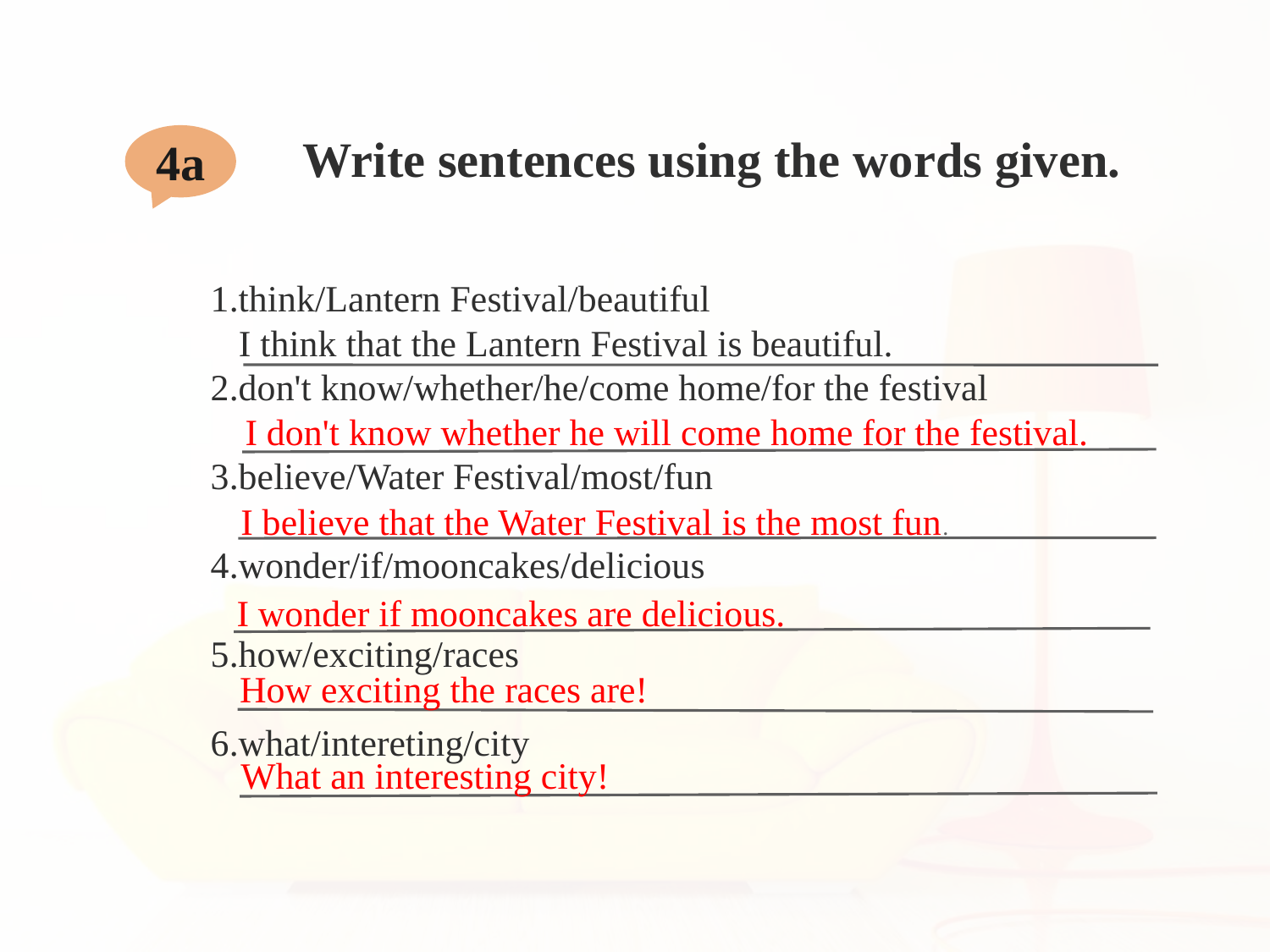

4a
# Write sentences using the words given.
1.think/Lantern Festival/beautiful
   I think that the Lantern Festival is beautiful.
2.don't know/whether/he/come home/for the festival

3.believe/Water Festival/most/fun

4.wonder/if/mooncakes/delicious

5.how/exciting/races

6.what/intereting/city
I don't know whether he will come home for the festival.
I believe that the Water Festival is the most fun.
I wonder if mooncakes are delicious.
How exciting the races are!
What an interesting city!